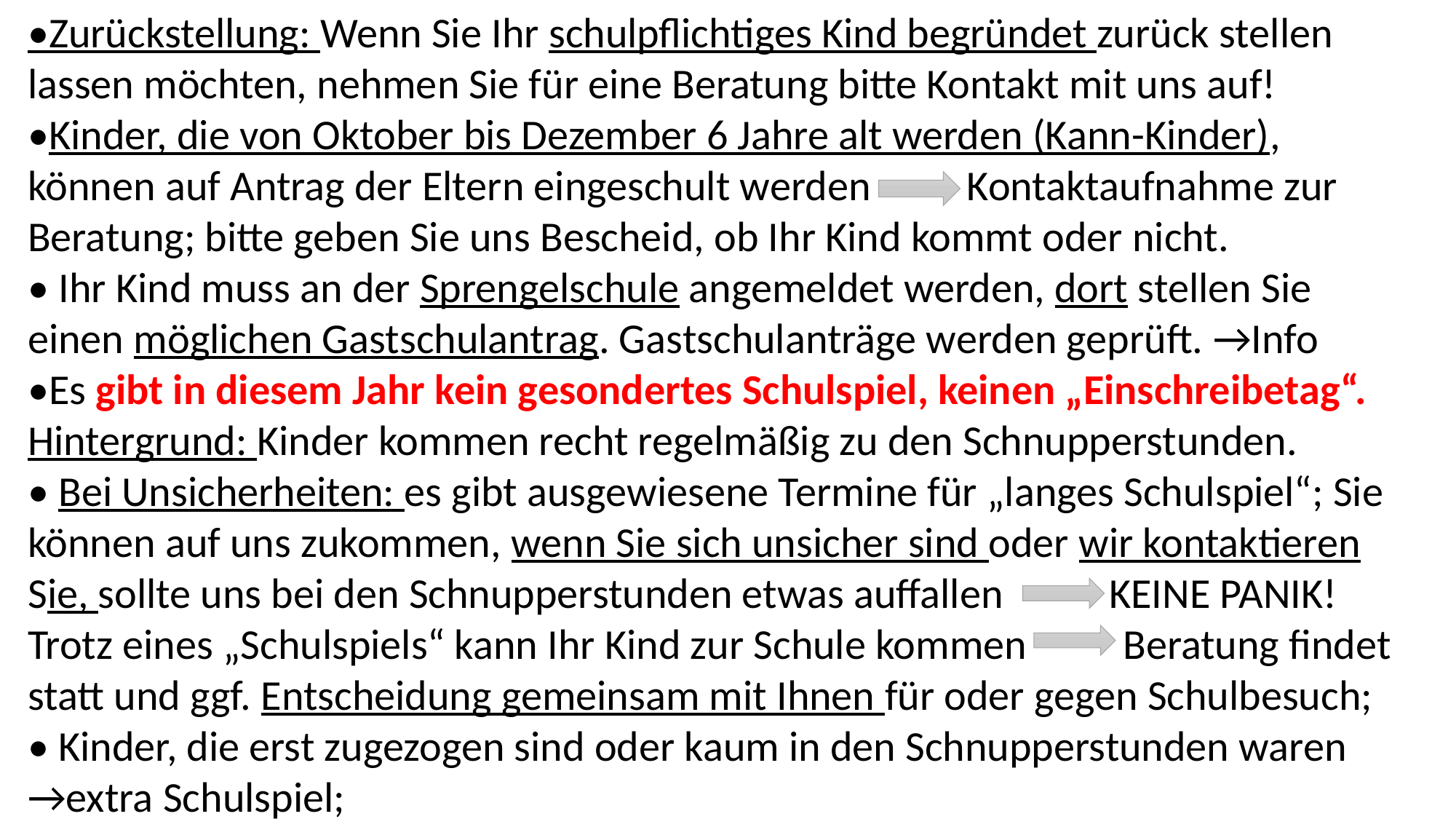

•Zurückstellung: Wenn Sie Ihr schulpflichtiges Kind begründet zurück stellen lassen möchten, nehmen Sie für eine Beratung bitte Kontakt mit uns auf!
•Kinder, die von Oktober bis Dezember 6 Jahre alt werden (Kann-Kinder), können auf Antrag der Eltern eingeschult werden          Kontaktaufnahme zur Beratung; bitte geben Sie uns Bescheid, ob Ihr Kind kommt oder nicht.
• Ihr Kind muss an der Sprengelschule angemeldet werden, dort stellen Sie einen möglichen Gastschulantrag. Gastschulanträge werden geprüft. →Info
•Es gibt in diesem Jahr kein gesondertes Schulspiel, keinen „Einschreibetag“.
Hintergrund: Kinder kommen recht regelmäßig zu den Schnupperstunden.
• Bei Unsicherheiten: es gibt ausgewiesene Termine für „langes Schulspiel“; Sie können auf uns zukommen, wenn Sie sich unsicher sind oder wir kontaktieren Sie, sollte uns bei den Schnupperstunden etwas auffallen           KEINE PANIK! Trotz eines „Schulspiels“ kann Ihr Kind zur Schule kommen          Beratung findet statt und ggf. Entscheidung gemeinsam mit Ihnen für oder gegen Schulbesuch;
• Kinder, die erst zugezogen sind oder kaum in den Schnupperstunden waren →extra Schulspiel;